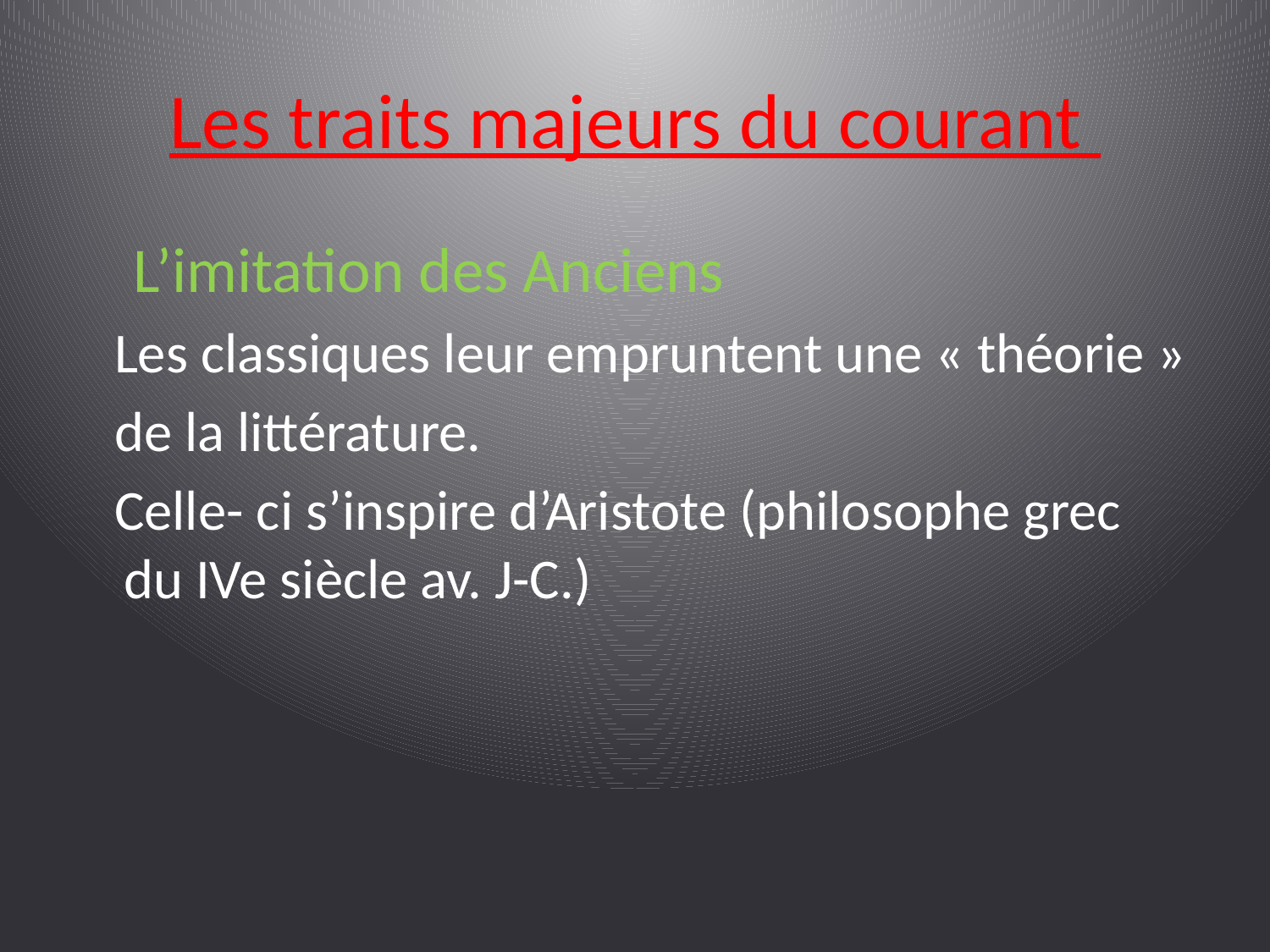

# Les traits majeurs du courant
    L’imitation des Anciens
   Les classiques leur empruntent une « théorie »
   de la littérature.
   Celle- ci s’inspire d’Aristote (philosophe grec du IVe siècle av. J-C.)